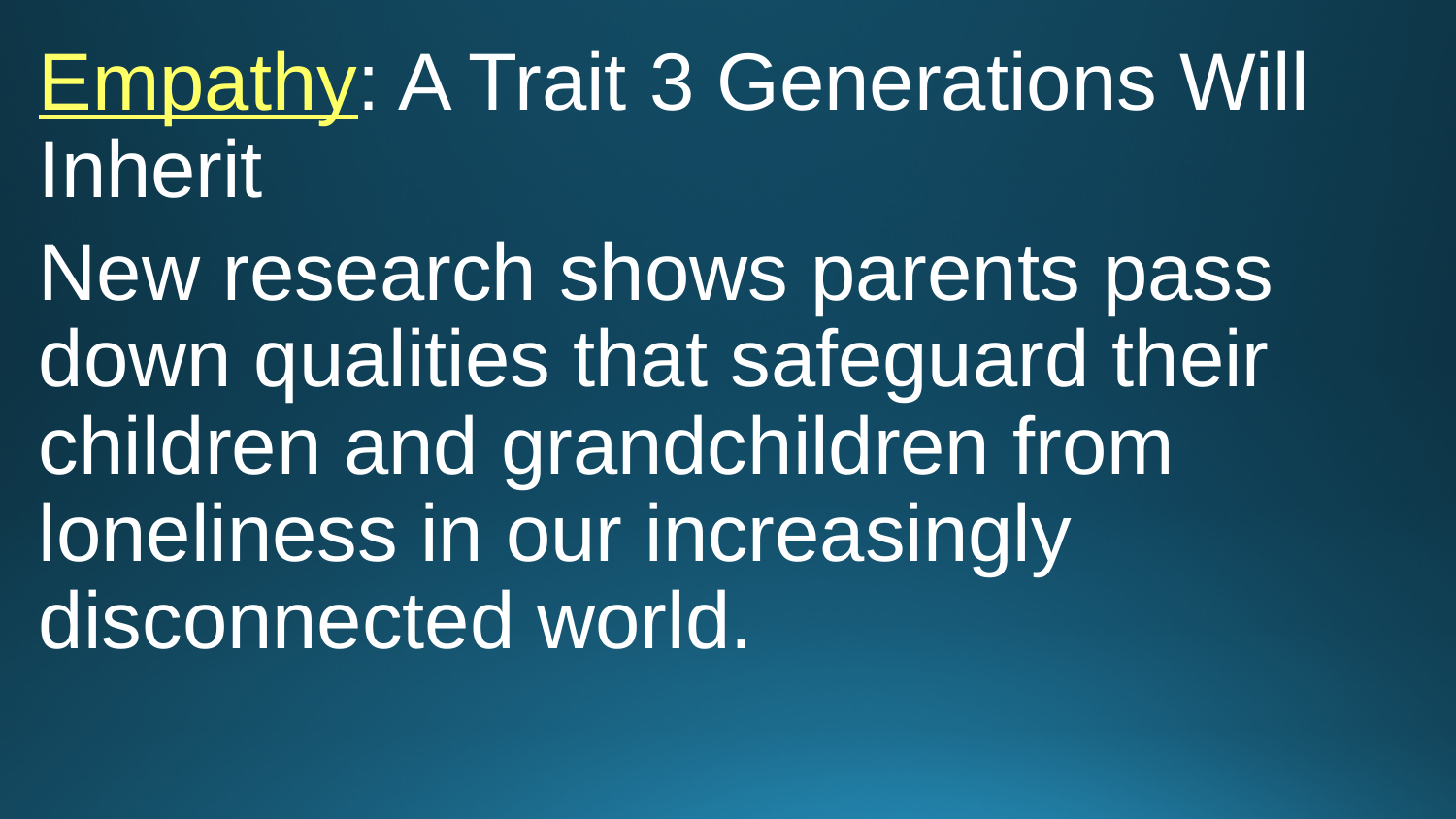

Empathy: A Trait 3 Generations Will Inherit
New research shows parents pass down qualities that safeguard their children and grandchildren from loneliness in our increasingly disconnected world.